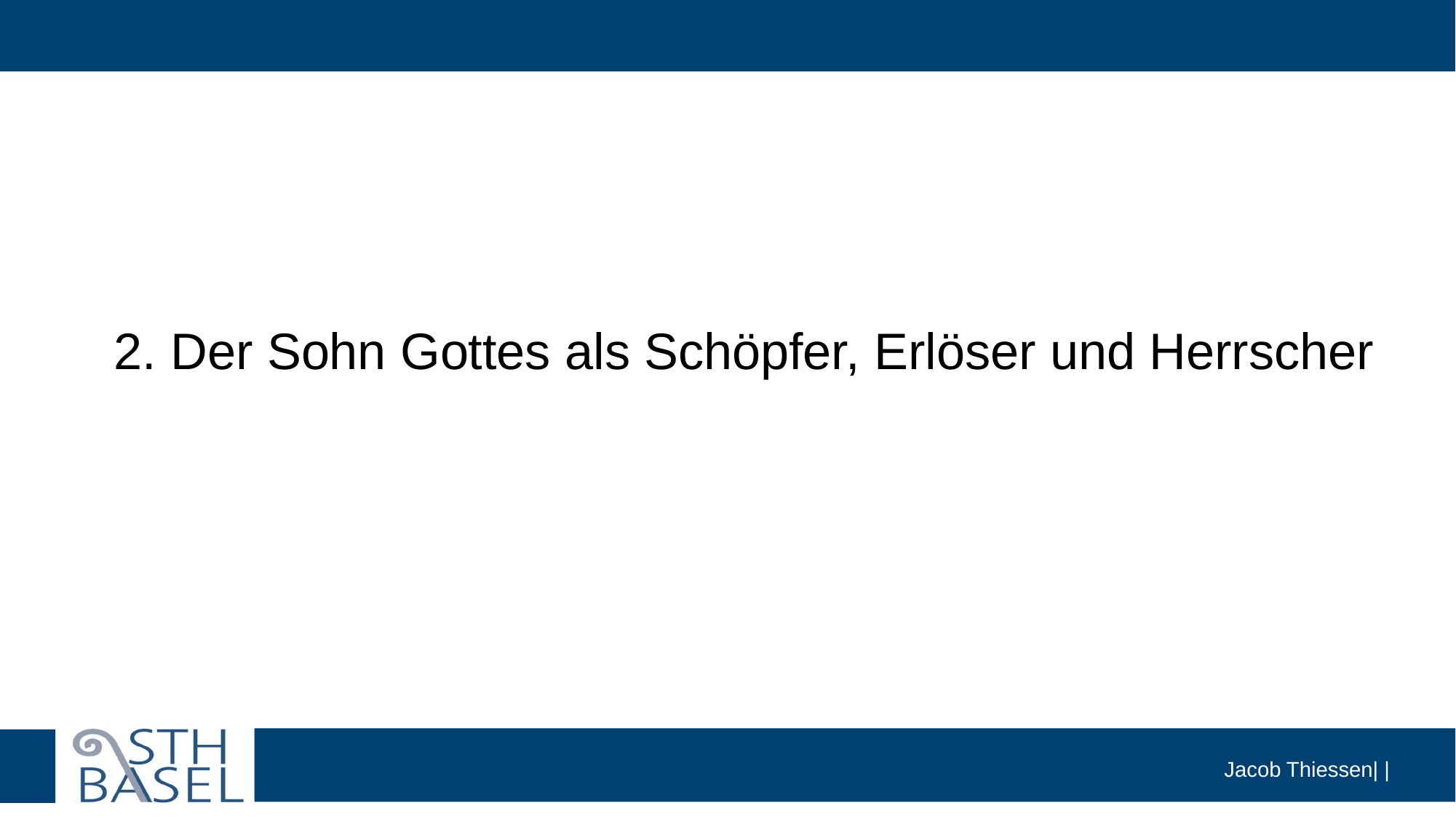

#

2. Der Sohn Gottes als Schöpfer, Erlöser und Herrscher